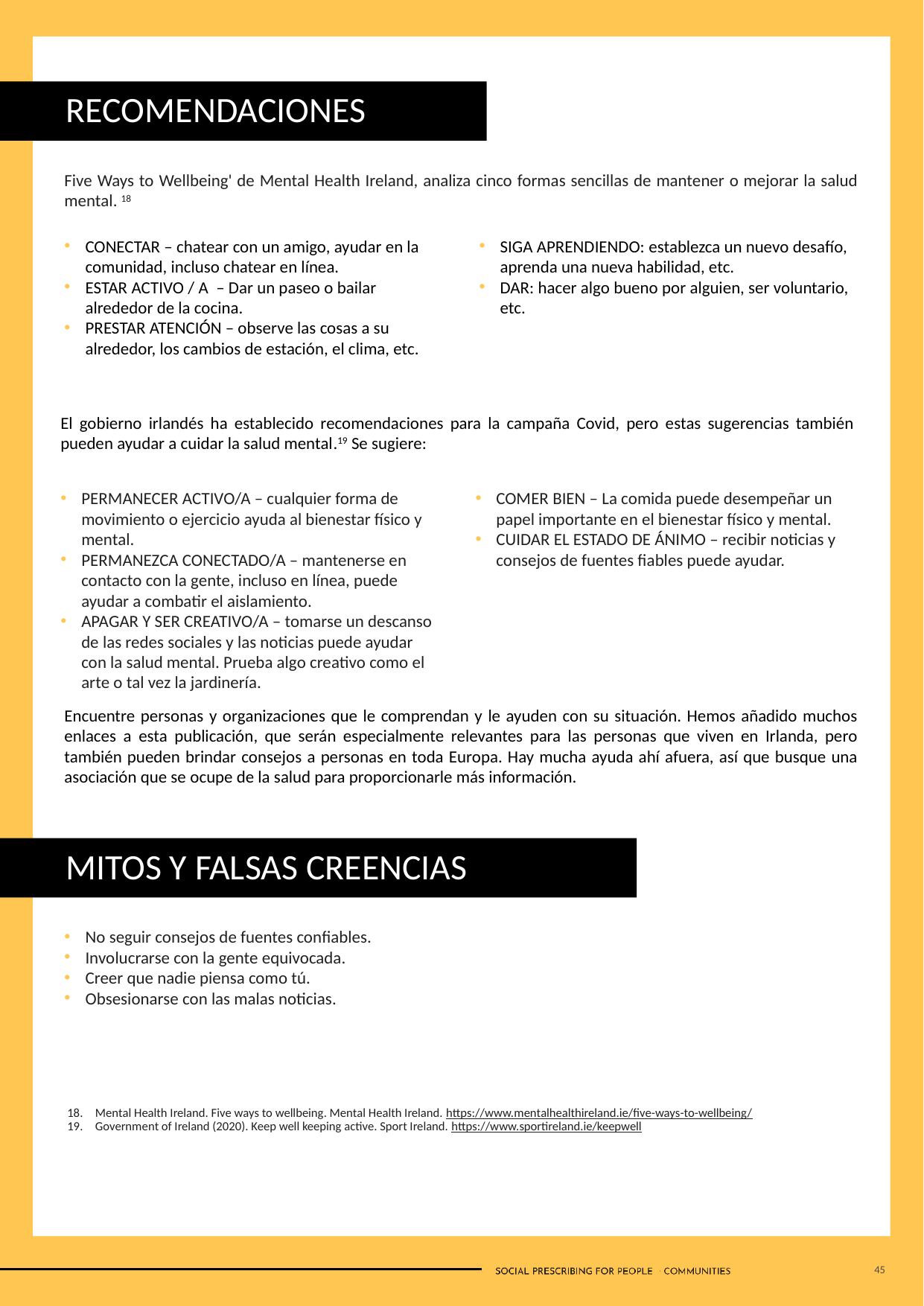

RECOMENDACIONES
Five Ways to Wellbeing' de Mental Health Ireland, analiza cinco formas sencillas de mantener o mejorar la salud mental. 18

CONECTAR – chatear con un amigo, ayudar en la comunidad, incluso chatear en línea.
ESTAR ACTIVO / A  – Dar un paseo o bailar alrededor de la cocina.
PRESTAR ATENCIÓN – observe las cosas a su alrededor, los cambios de estación, el clima, etc.
SIGA APRENDIENDO: establezca un nuevo desafío, aprenda una nueva habilidad, etc.
DAR: hacer algo bueno por alguien, ser voluntario, etc.
El gobierno irlandés ha establecido recomendaciones para la campaña Covid, pero estas sugerencias también pueden ayudar a cuidar la salud mental.19 Se sugiere:

PERMANECER ACTIVO/A – cualquier forma de movimiento o ejercicio ayuda al bienestar físico y mental.
PERMANEZCA CONECTADO/A – mantenerse en contacto con la gente, incluso en línea, puede ayudar a combatir el aislamiento.
APAGAR Y SER CREATIVO/A – tomarse un descanso de las redes sociales y las noticias puede ayudar con la salud mental. Prueba algo creativo como el arte o tal vez la jardinería.
COMER BIEN – La comida puede desempeñar un papel importante en el bienestar físico y mental.
CUIDAR EL ESTADO DE ÁNIMO – recibir noticias y consejos de fuentes fiables puede ayudar.
Encuentre personas y organizaciones que le comprendan y le ayuden con su situación. Hemos añadido muchos enlaces a esta publicación, que serán especialmente relevantes para las personas que viven en Irlanda, pero también pueden brindar consejos a personas en toda Europa. Hay mucha ayuda ahí afuera, así que busque una asociación que se ocupe de la salud para proporcionarle más información.
MITOS Y FALSAS CREENCIAS
No seguir consejos de fuentes confiables.
Involucrarse con la gente equivocada.
Creer que nadie piensa como tú.
Obsesionarse con las malas noticias.
Mental Health Ireland. Five ways to wellbeing. Mental Health Ireland. https://www.mentalhealthireland.ie/five-ways-to-wellbeing/
Government of Ireland (2020). Keep well keeping active. Sport Ireland. https://www.sportireland.ie/keepwell

45